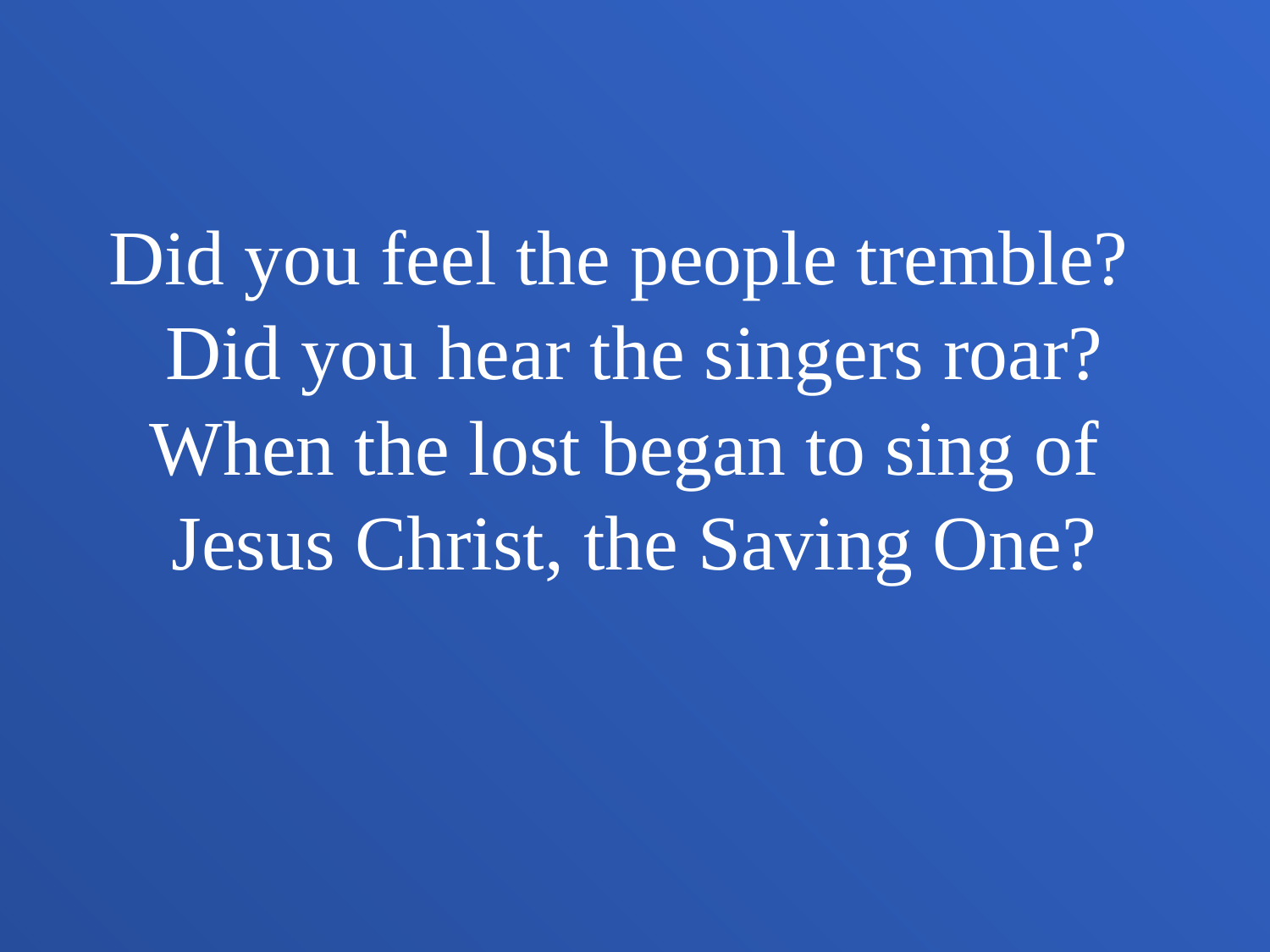

Did you feel the people tremble?
Did you hear the singers roar?
When the lost began to sing of
Jesus Christ, the Saving One?